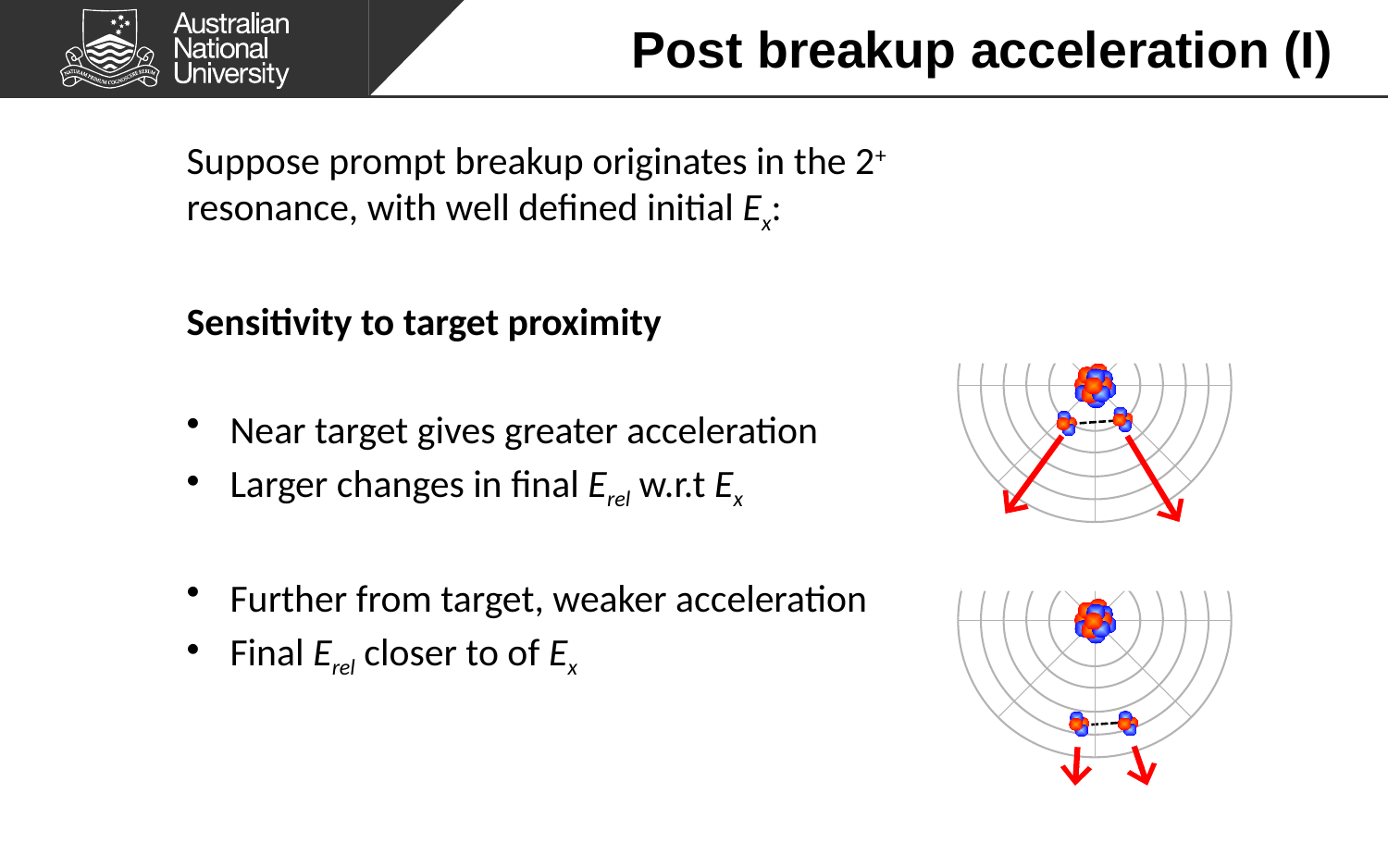

# Post breakup acceleration (I)
Suppose prompt breakup originates in the 2+ resonance, with well defined initial Ex:

Sensitivity to target proximity

Near target gives greater acceleration
Larger changes in final Erel w.r.t Ex

Further from target, weaker acceleration
Final Erel closer to of Ex